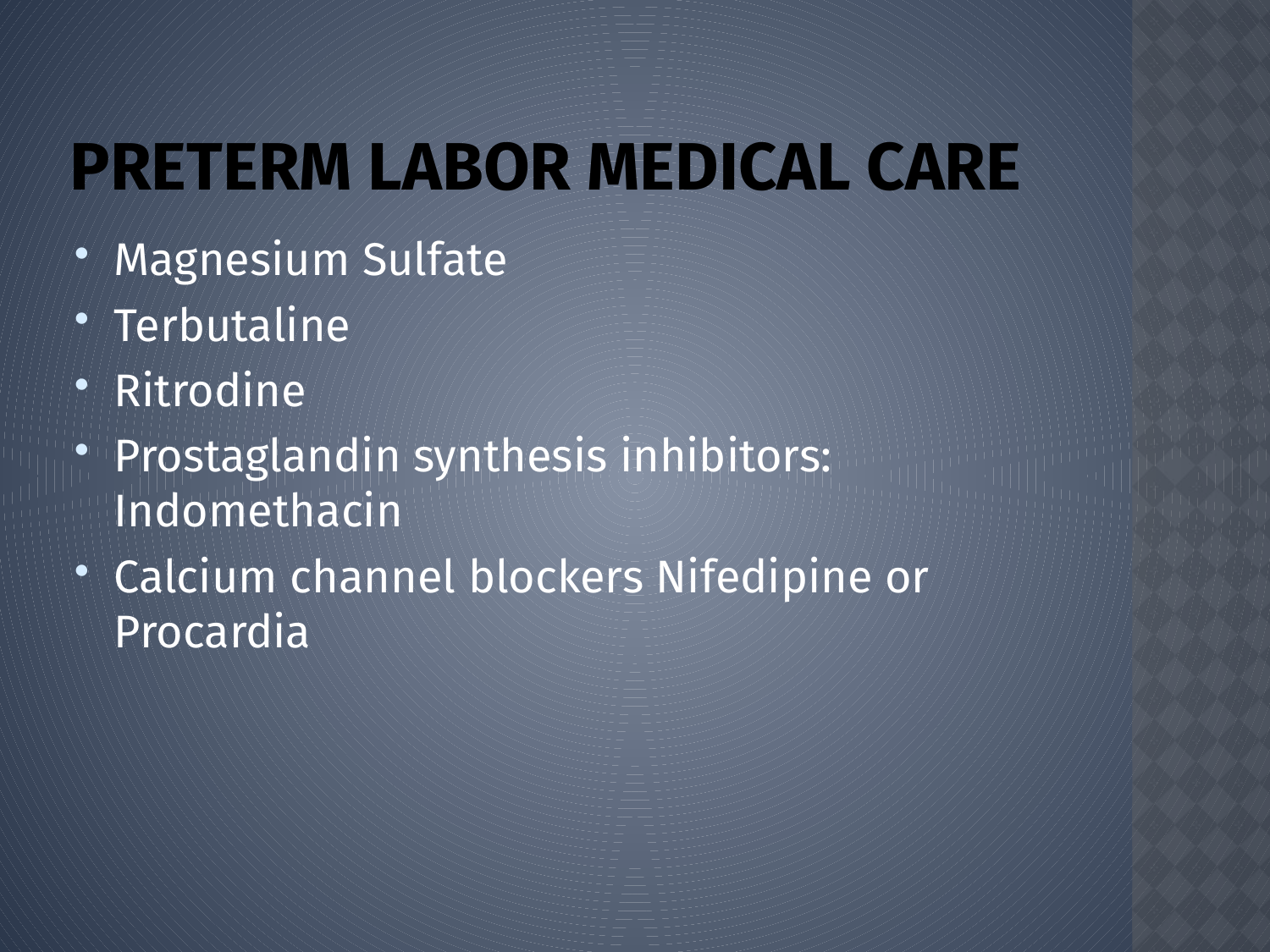

# Preterm Labor Medical Care
Magnesium Sulfate
Terbutaline
Ritrodine
Prostaglandin synthesis inhibitors: Indomethacin
Calcium channel blockers Nifedipine or Procardia